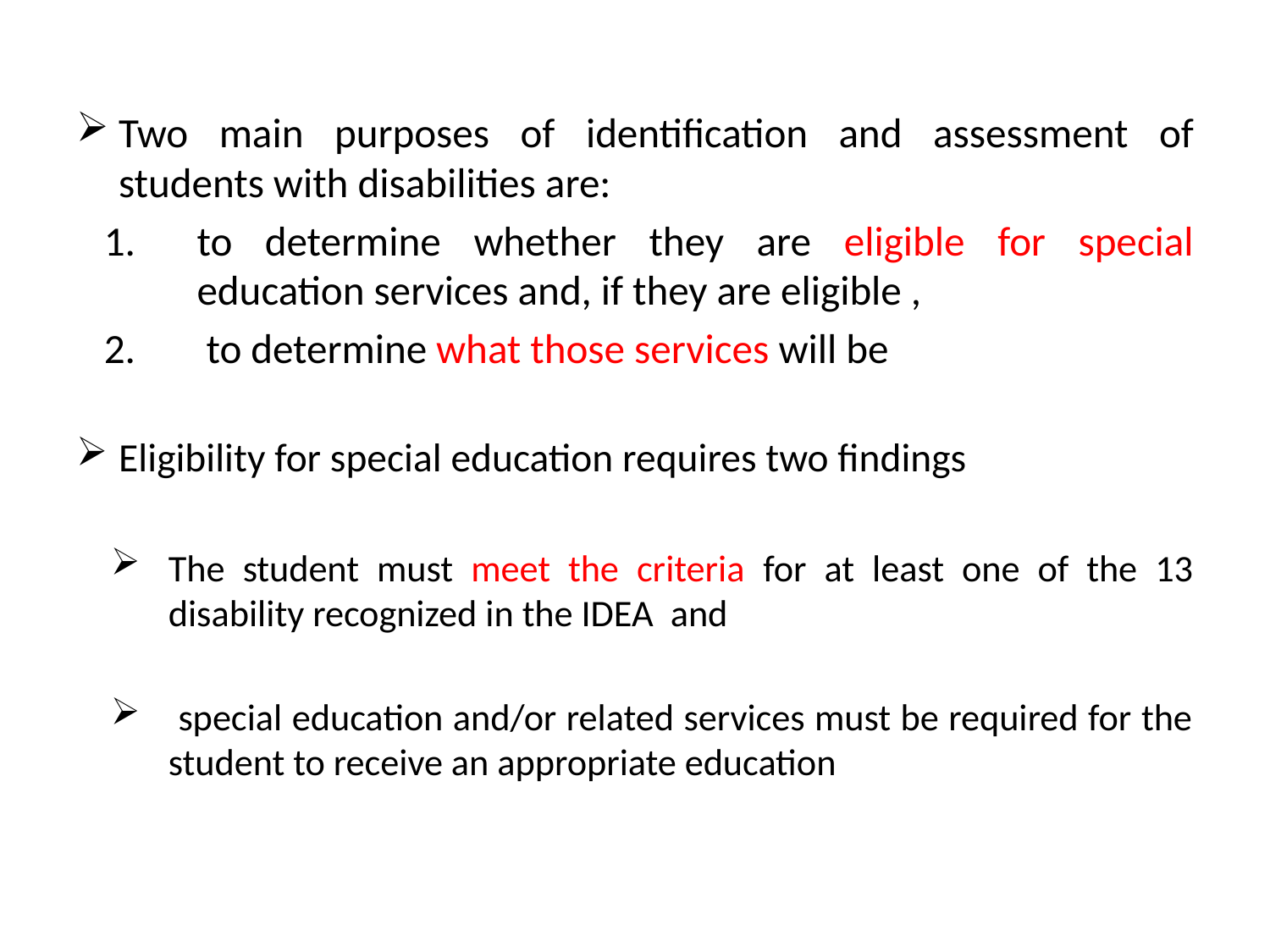

Two main purposes of identification and assessment of students with disabilities are:
to determine whether they are eligible for special education services and, if they are eligible ,
 to determine what those services will be

Eligibility for special education requires two findings

The student must meet the criteria for at least one of the 13 disability recognized in the IDEA  and

 special education and/or related services must be required for the student to receive an appropriate education